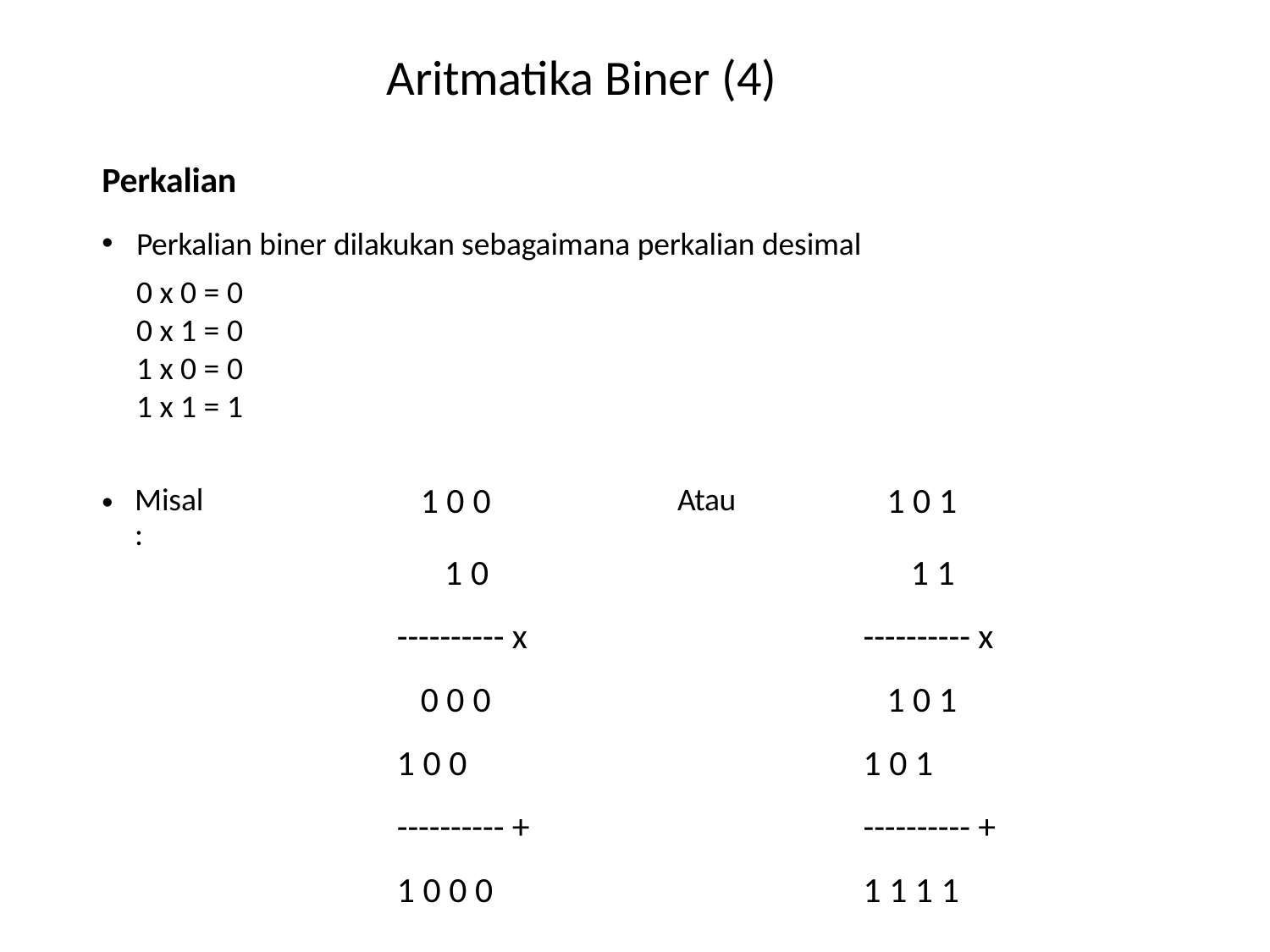

# Aritmatika Biner (4)
Perkalian
Perkalian biner dilakukan sebagaimana perkalian desimal  0 x 0 = 0
0 x 1 = 0
1 x 0 = 0
1 x 1 = 1
| Misal : | 1 0 0 | Atau | 1 0 1 |
| --- | --- | --- | --- |
|  | 1 0 |  | 1 1 |
|  | ---------- x |  | ---------- x |
|  | 0 0 0 |  | 1 0 1 |
|  | 1 0 0 |  | 1 0 1 |
|  | ---------- + |  | ---------- + |
|  | 1 0 0 0 |  | 1 1 1 1 |